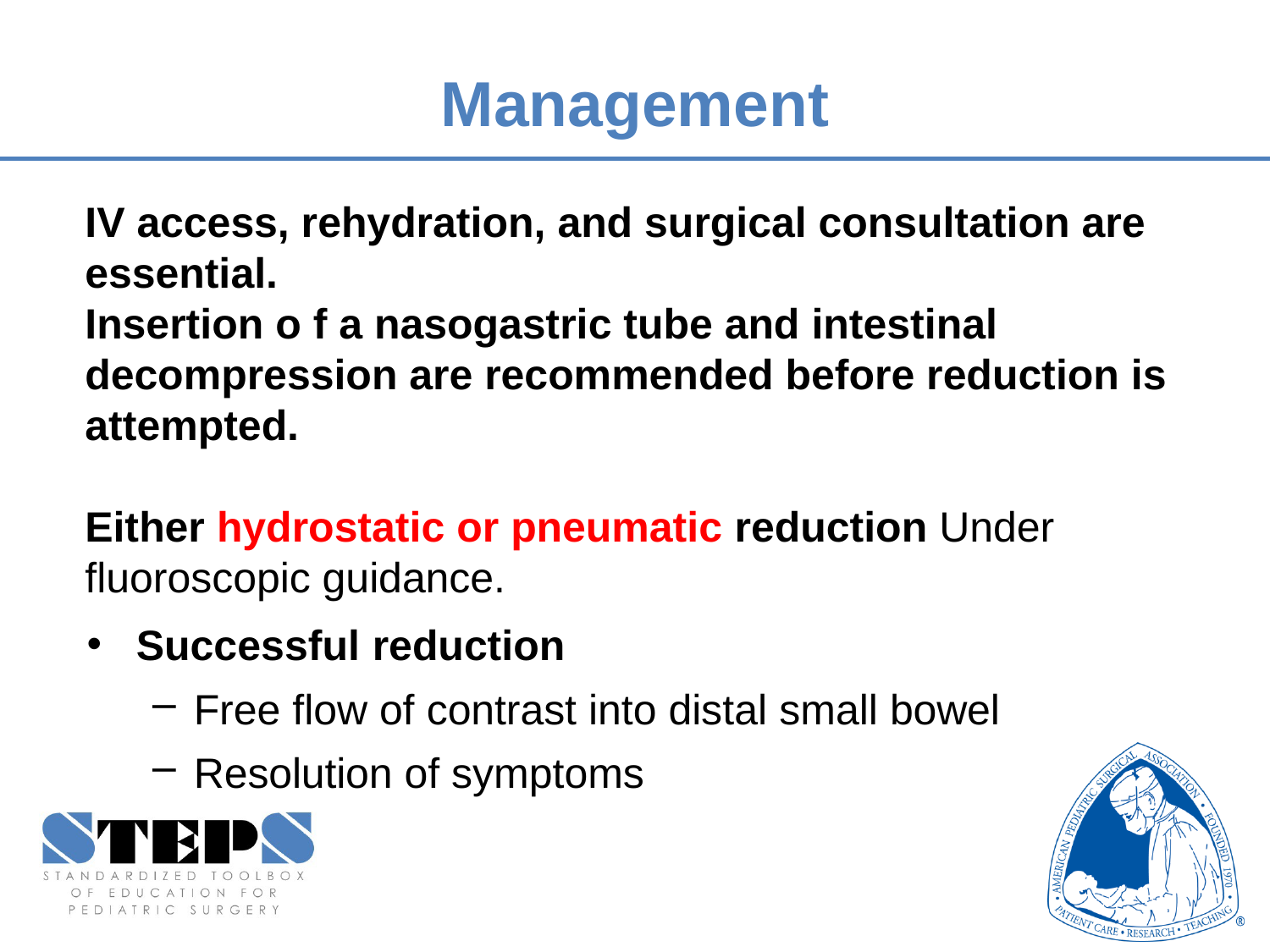

# Management
IV access, rehydration, and surgical consultation are essential.
Insertion o f a nasogastric tube and intestinal decompression are recommended before reduction is attempted.

Either hydrostatic or pneumatic reduction Under fluoroscopic guidance.
Successful reduction
Free flow of contrast into distal small bowel
Resolution of symptoms